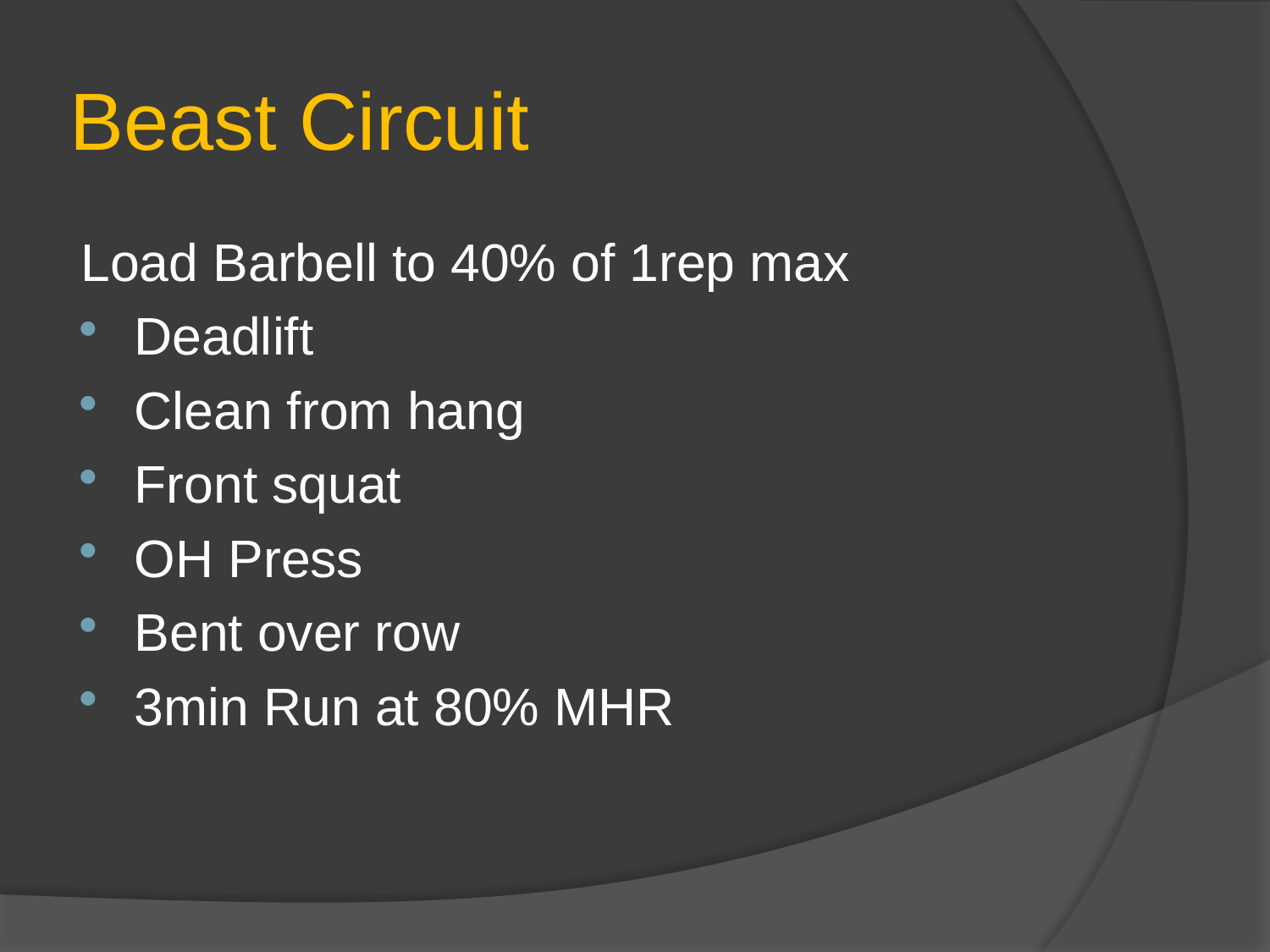

# Beast Circuit
Load Barbell to 40% of 1rep max
Deadlift
Clean from hang
Front squat
OH Press
Bent over row
3min Run at 80% MHR